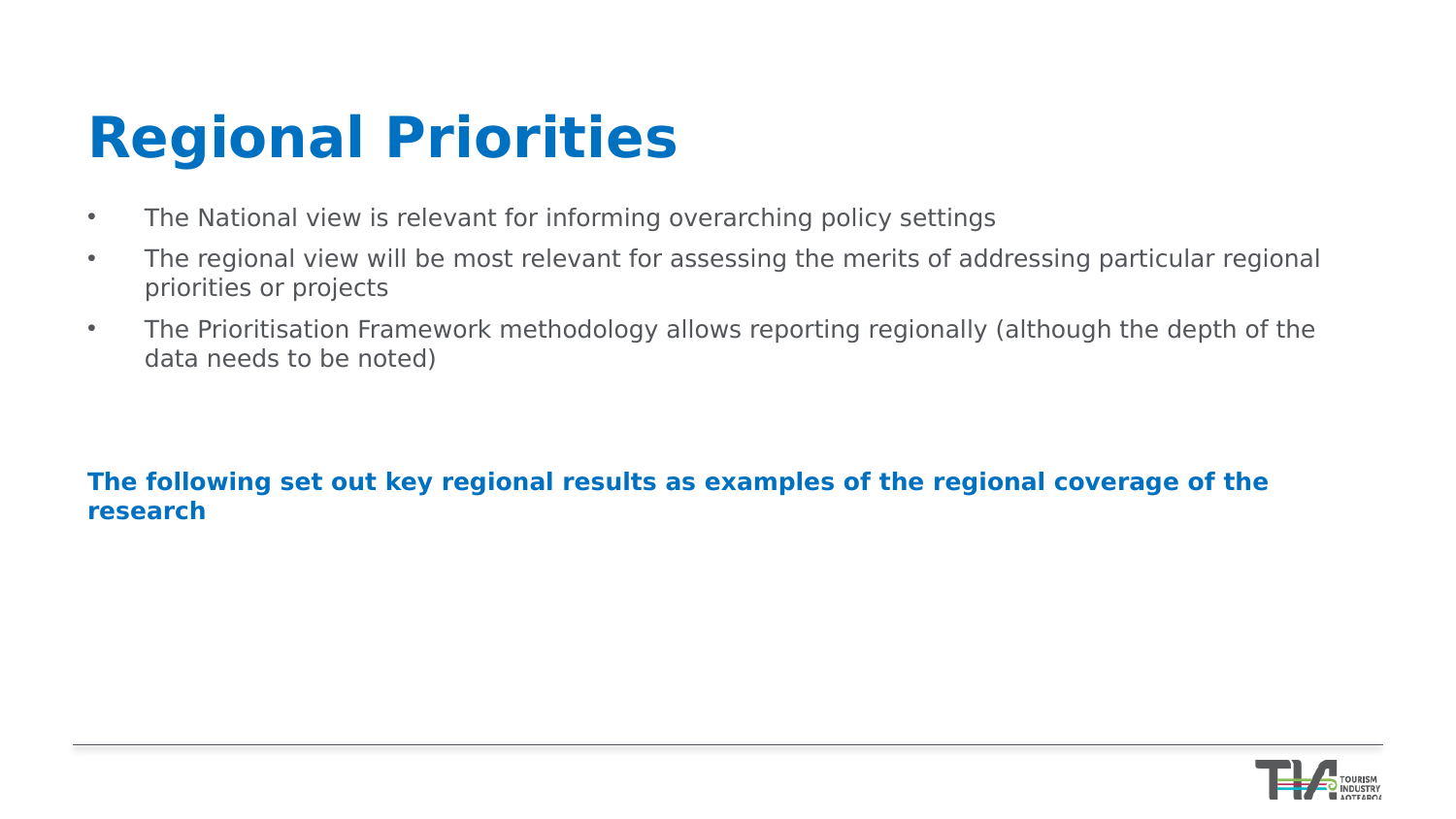

# Regional Priorities
The National view is relevant for informing overarching policy settings
The regional view will be most relevant for assessing the merits of addressing particular regional priorities or projects
The Prioritisation Framework methodology allows reporting regionally (although the depth of the data needs to be noted)

The following set out key regional results as examples of the regional coverage of the research